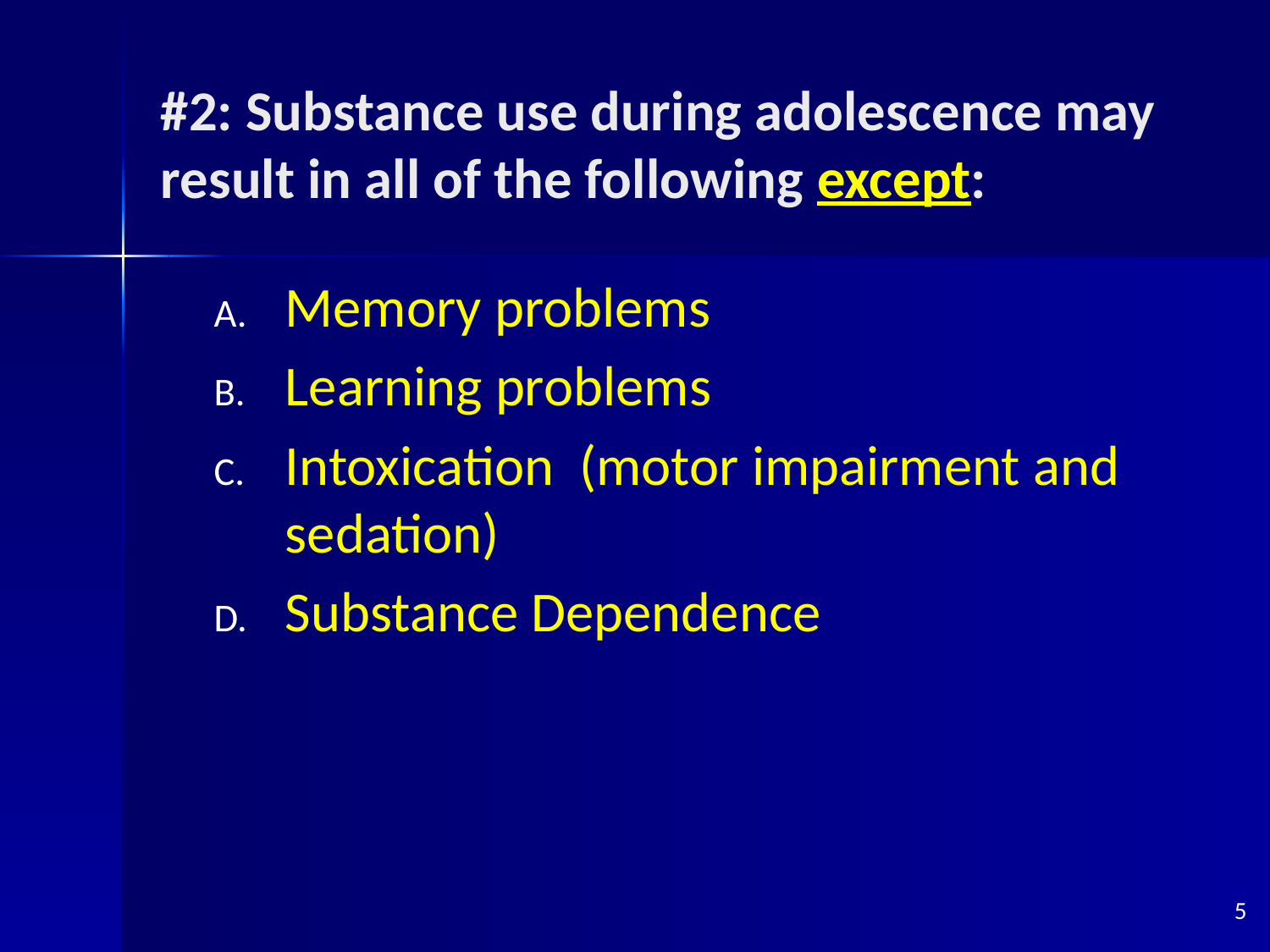

# #2: Substance use during adolescence may result in all of the following except:
Memory problems
Learning problems
Intoxication  (motor impairment and sedation)
Substance Dependence

5